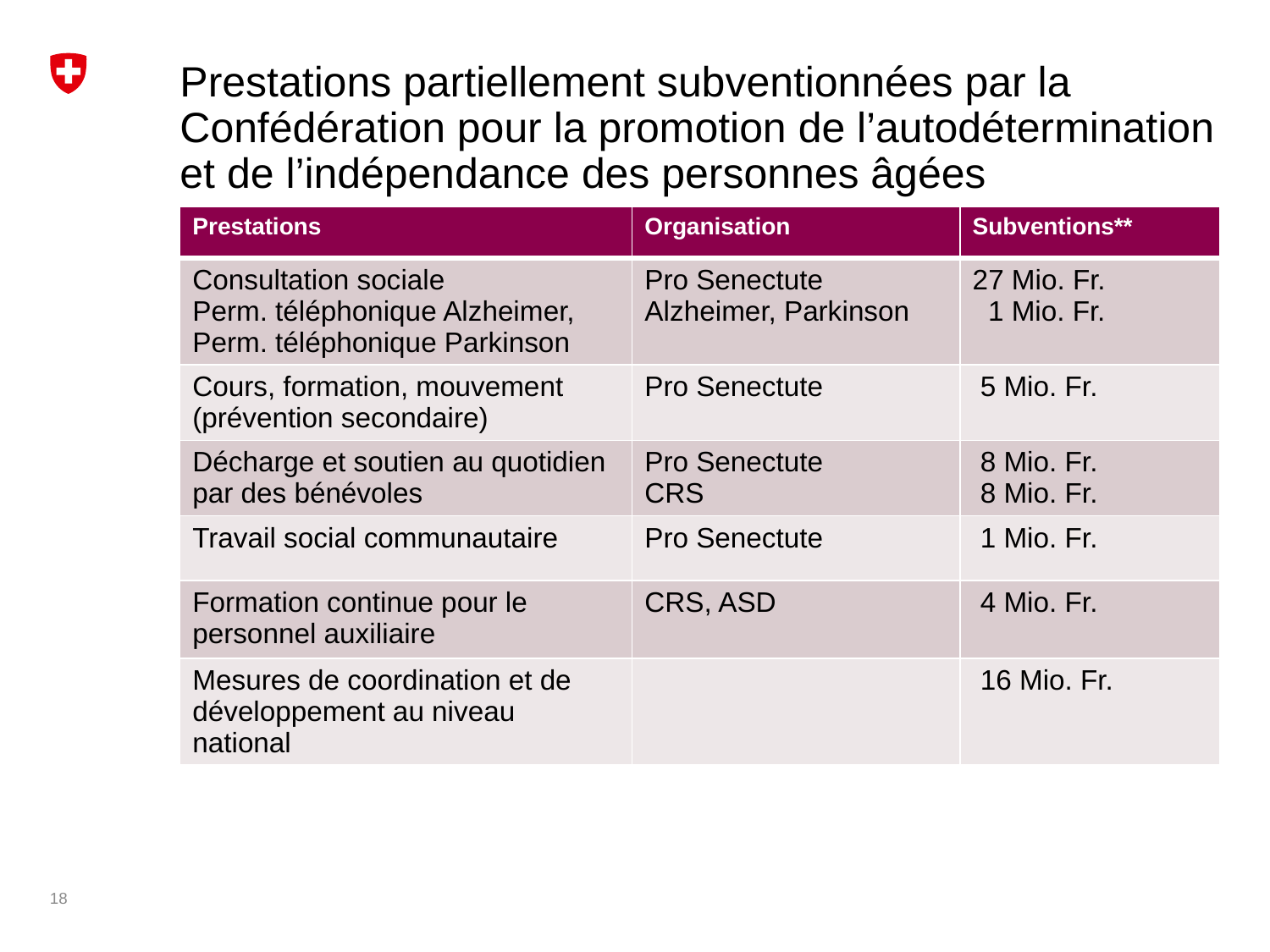

# Prestations partiellement subventionnées par la Confédération pour la promotion de l’autodétermination et de l’indépendance des personnes âgées
| Prestations | Organisation | Subventions\*\* |
| --- | --- | --- |
| Consultation sociale Perm. téléphonique Alzheimer, Perm. téléphonique Parkinson | Pro Senectute Alzheimer, Parkinson | 27 Mio. Fr. 1 Mio. Fr. |
| Cours, formation, mouvement (prévention secondaire) | Pro Senectute | 5 Mio. Fr. |
| Décharge et soutien au quotidien par des bénévoles | Pro Senectute CRS | 8 Mio. Fr. 8 Mio. Fr. |
| Travail social communautaire | Pro Senectute | 1 Mio. Fr. |
| Formation continue pour le personnel auxiliaire | CRS, ASD | 4 Mio. Fr. |
| Mesures de coordination et de développement au niveau national |  | 16 Mio. Fr. |
18